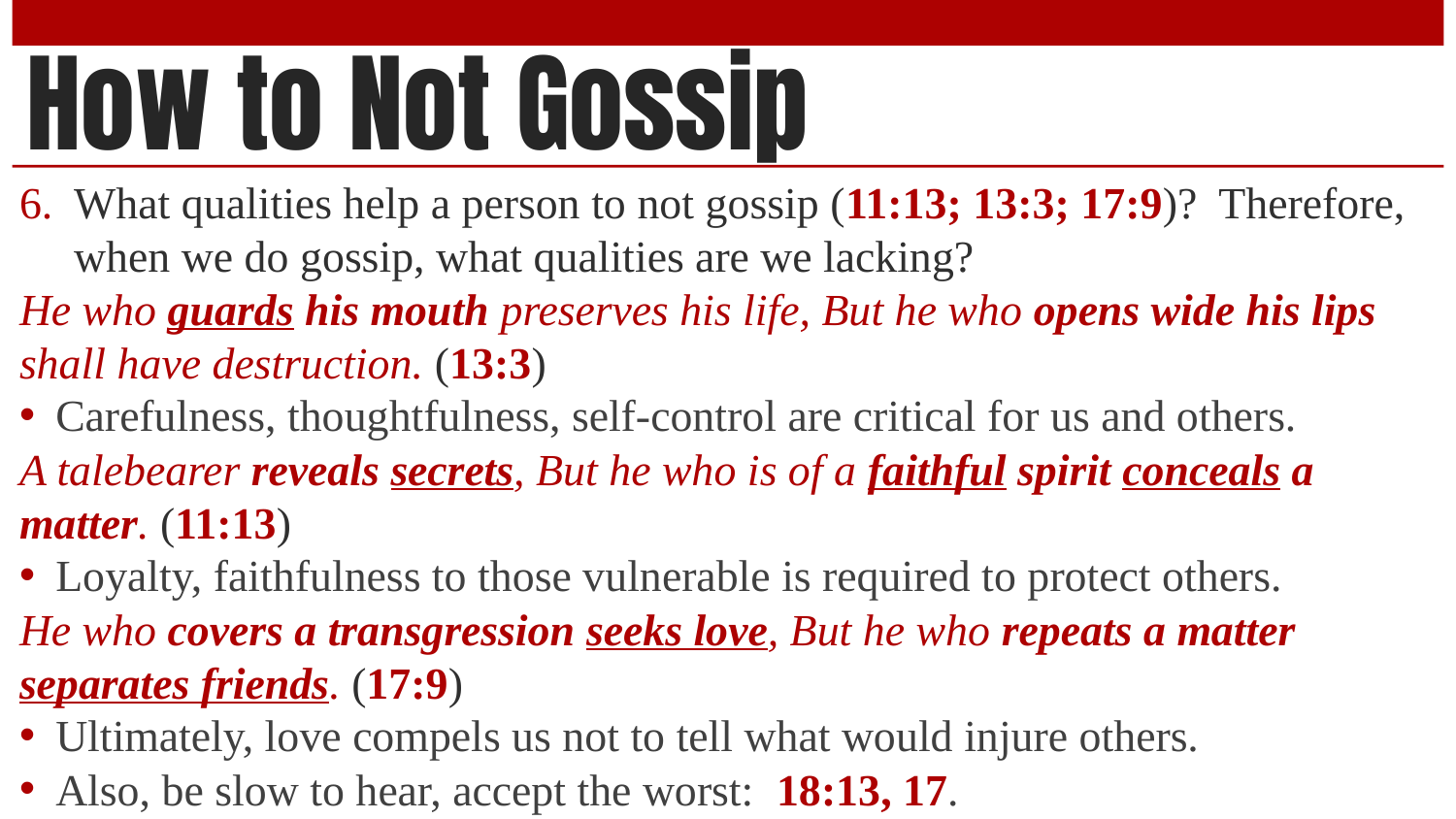

# How to Not Gossip
What qualities help a person to not gossip (11:13; 13:3; 17:9)?  Therefore, when we do gossip, what qualities are we lacking?
He who guards his mouth preserves his life, But he who opens wide his lips shall have destruction. (13:3)
Carefulness, thoughtfulness, self-control are critical for us and others.
A talebearer reveals secrets, But he who is of a faithful spirit conceals a matter. (11:13)
Loyalty, faithfulness to those vulnerable is required to protect others.
He who covers a transgression seeks love, But he who repeats a matter separates friends. (17:9)
Ultimately, love compels us not to tell what would injure others.
Also, be slow to hear, accept the worst:  18:13, 17.